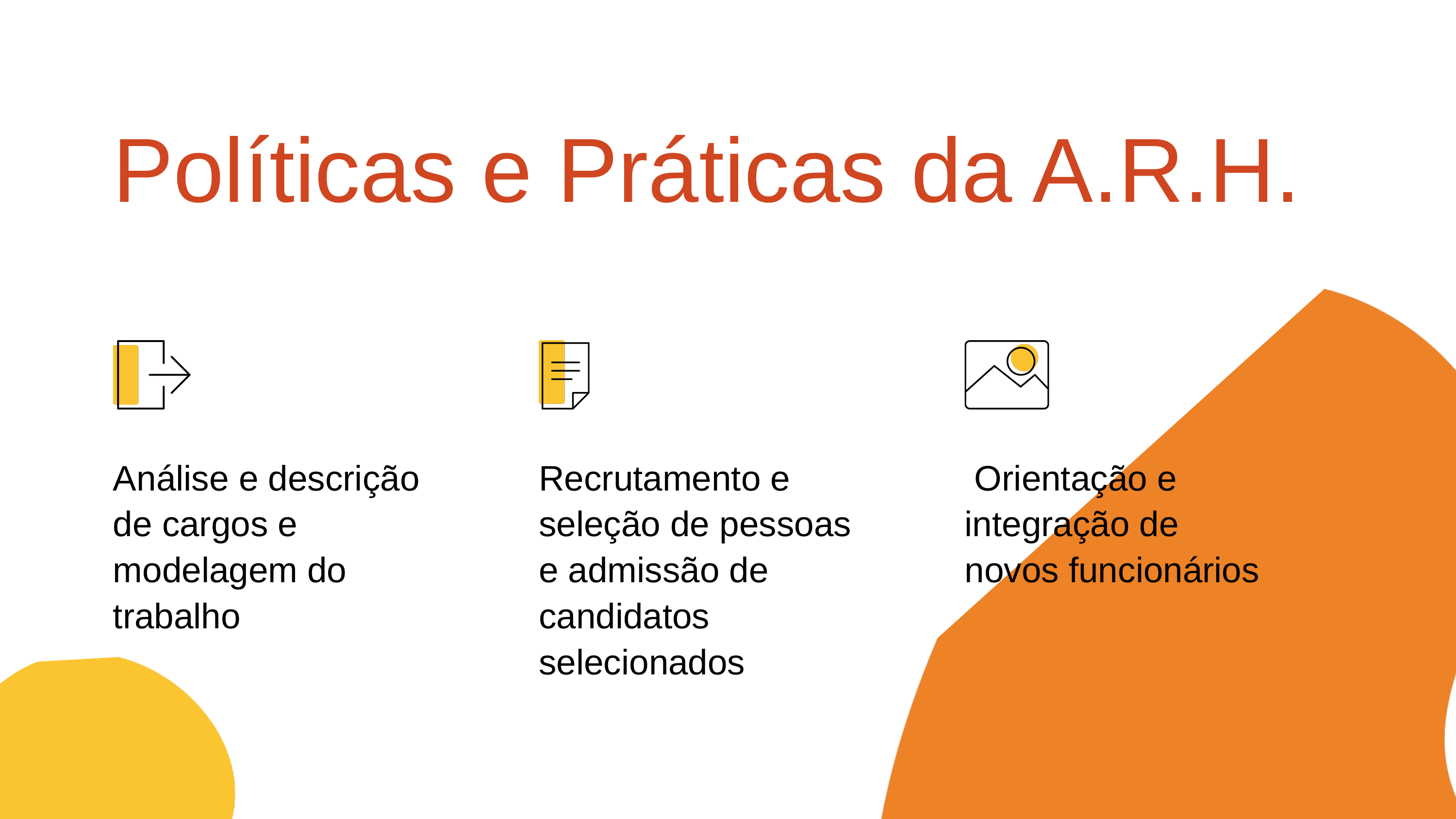

Políticas e Práticas da A.R.H.

Análise e descrição de cargos e modelagem do trabalho
Recrutamento e seleção de pessoas e admissão de candidatos selecionados
 Orientação e integração de novos funcionários